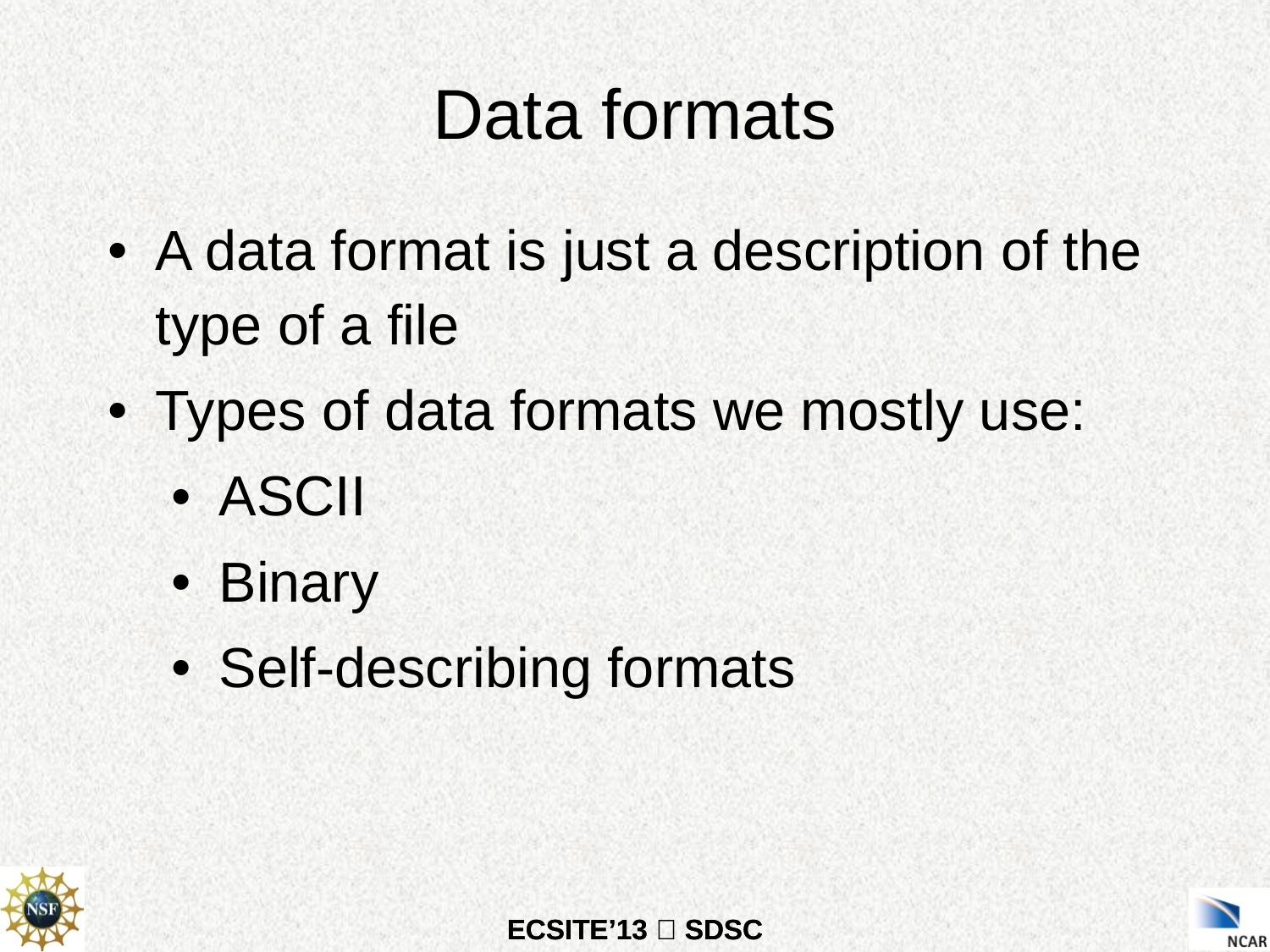

Data formats
A data format is just a description of the type of a file
Types of data formats we mostly use:
ASCII
Binary
Self-describing formats